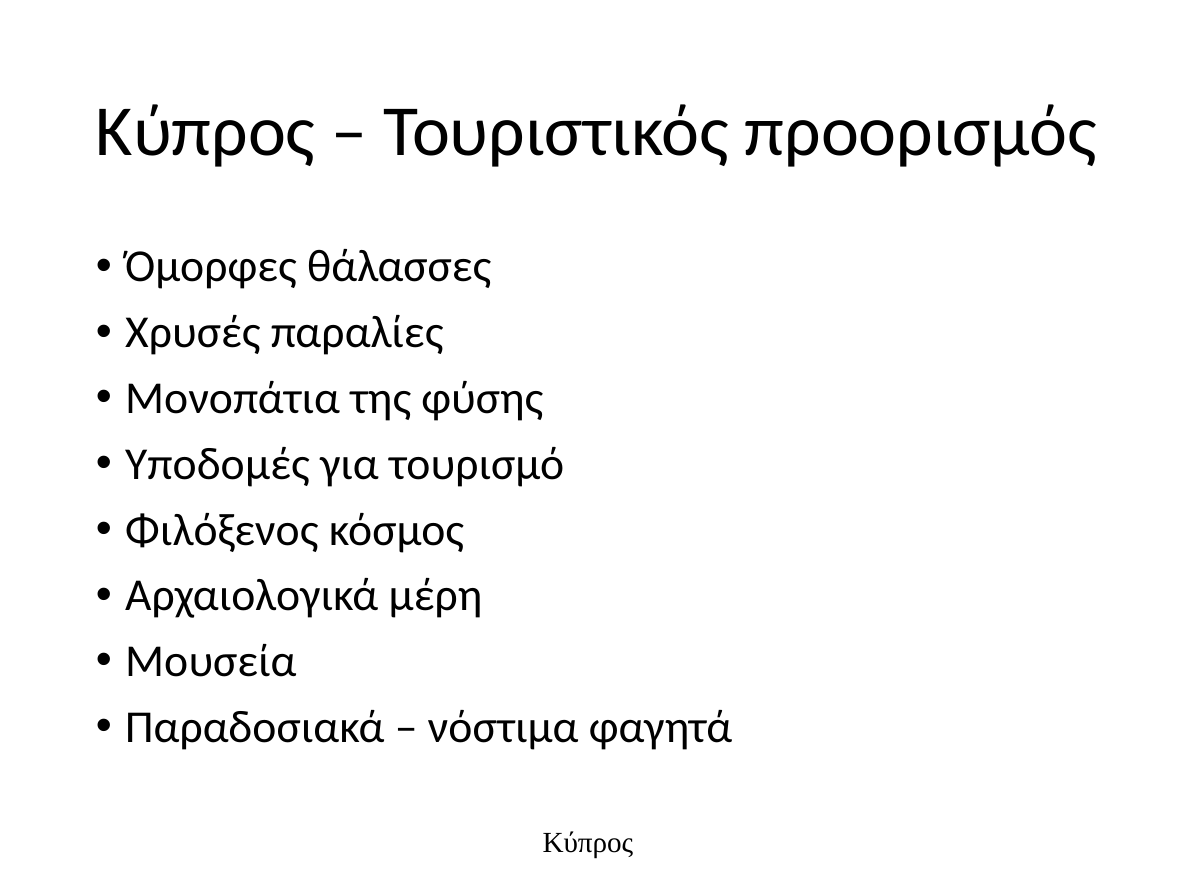

# Κύπρος – Τουριστικός προορισμός
Όμορφες θάλασσες
Χρυσές παραλίες
Μονοπάτια της φύσης
Υποδομές για τουρισμό
Φιλόξενος κόσμος
Αρχαιολογικά μέρη
Μουσεία
Παραδοσιακά – νόστιμα φαγητά

Κύπρος